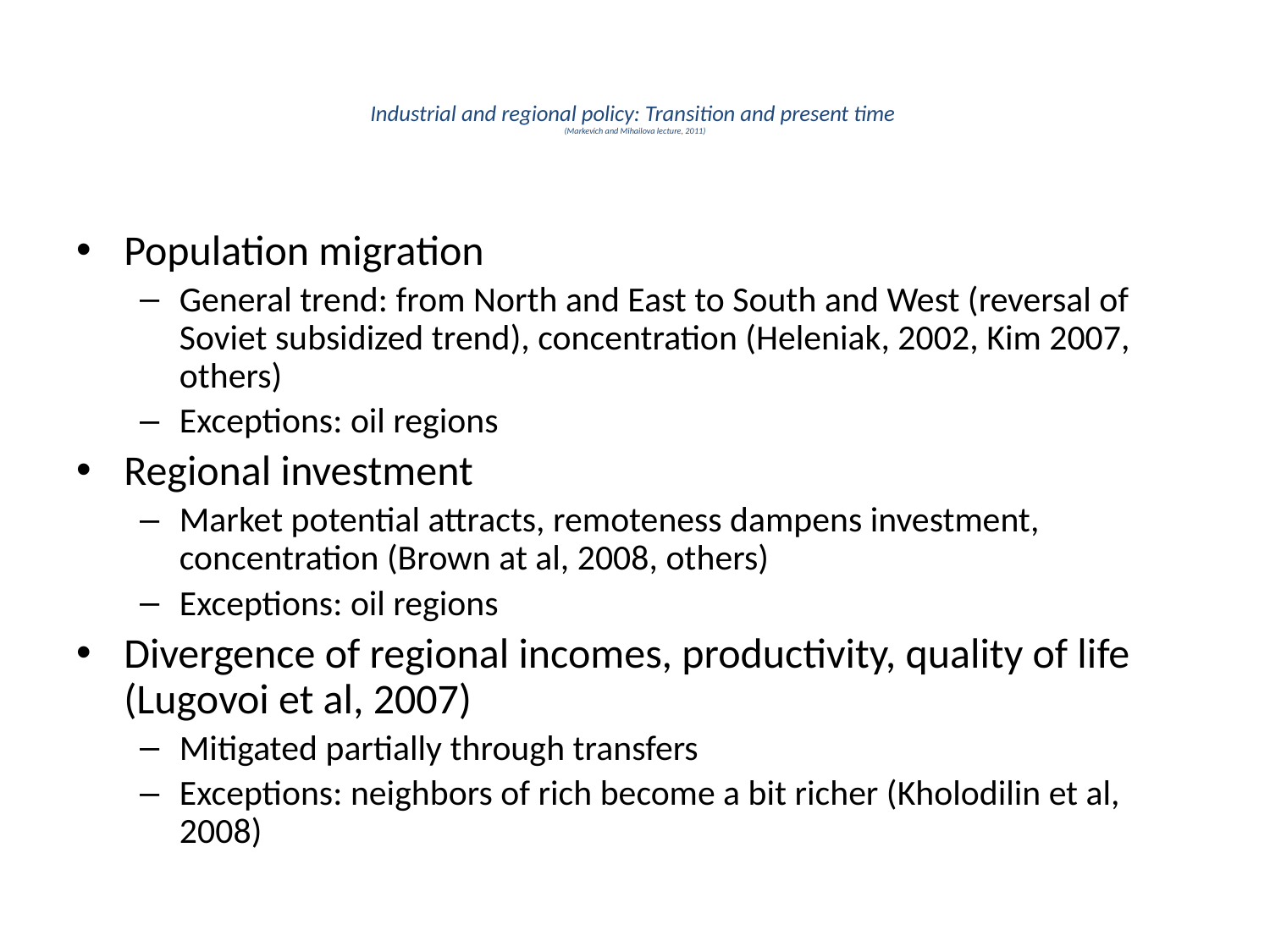

# Industrial and regional policy: Transition and present time (Markevich and Mihailova lecture, 2011)
Population migration
General trend: from North and East to South and West (reversal of Soviet subsidized trend), concentration (Heleniak, 2002, Kim 2007, others)
Exceptions: oil regions
Regional investment
Market potential attracts, remoteness dampens investment, concentration (Brown at al, 2008, others)
Exceptions: oil regions
Divergence of regional incomes, productivity, quality of life (Lugovoi et al, 2007)
Mitigated partially through transfers
Exceptions: neighbors of rich become a bit richer (Kholodilin et al, 2008)